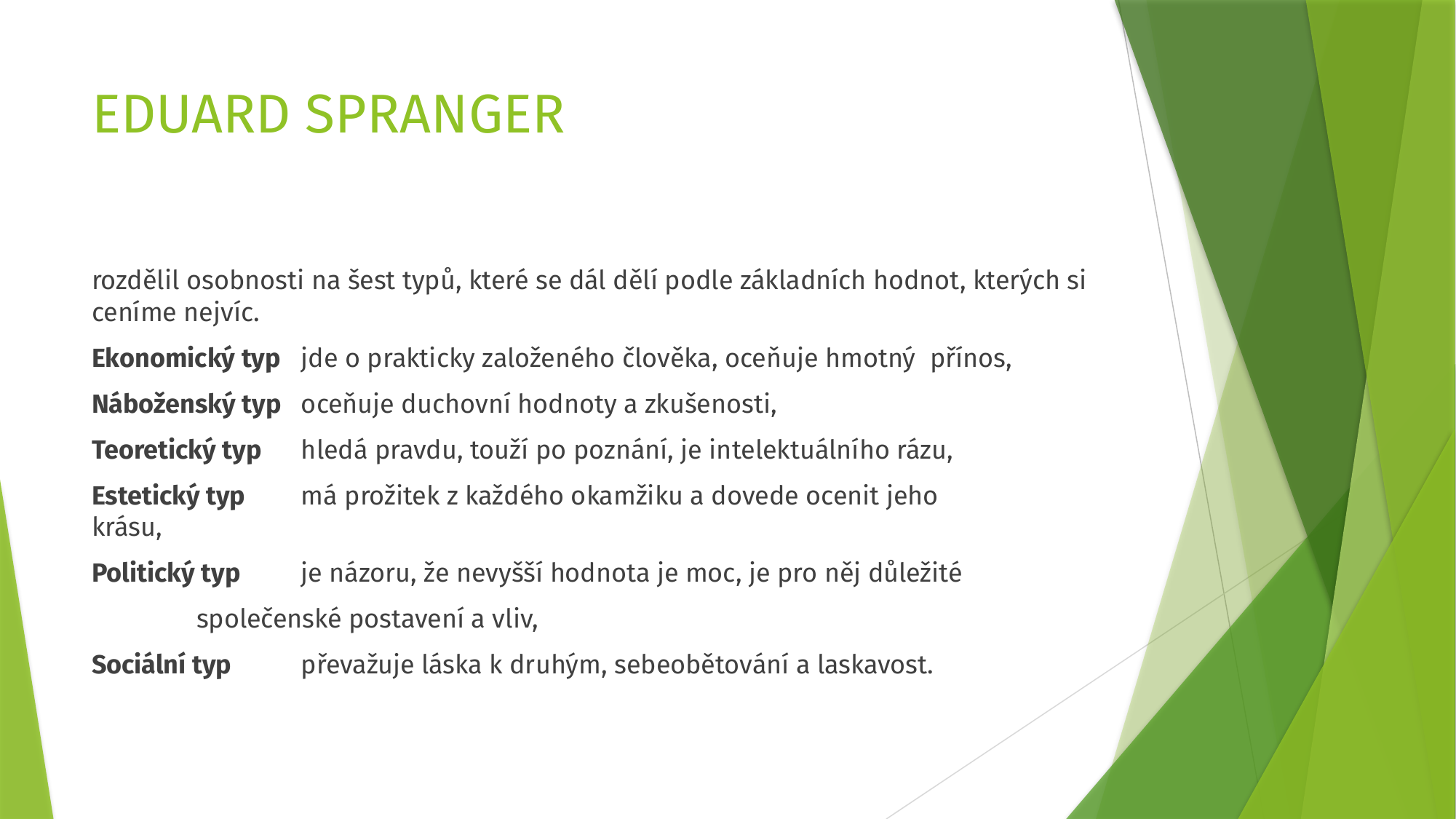

# EDUARD SPRANGER
rozdělil osobnosti na šest typů, které se dál dělí podle základních hodnot, kterých si ceníme nejvíc.
Ekonomický typ	jde o prakticky založeného člověka, oceňuje hmotný 				přínos,
Náboženský typ 	oceňuje duchovní hodnoty a zkušenosti,
Teoretický typ	hledá pravdu, touží po poznání, je intelektuálního rázu,
Estetický typ		má prožitek z každého okamžiku a dovede ocenit jeho 				krásu,
Politický typ		je názoru, že nevyšší hodnota je moc, je pro něj důležité
			společenské postavení a vliv,
Sociální typ		převažuje láska k druhým, sebeobětování a laskavost.